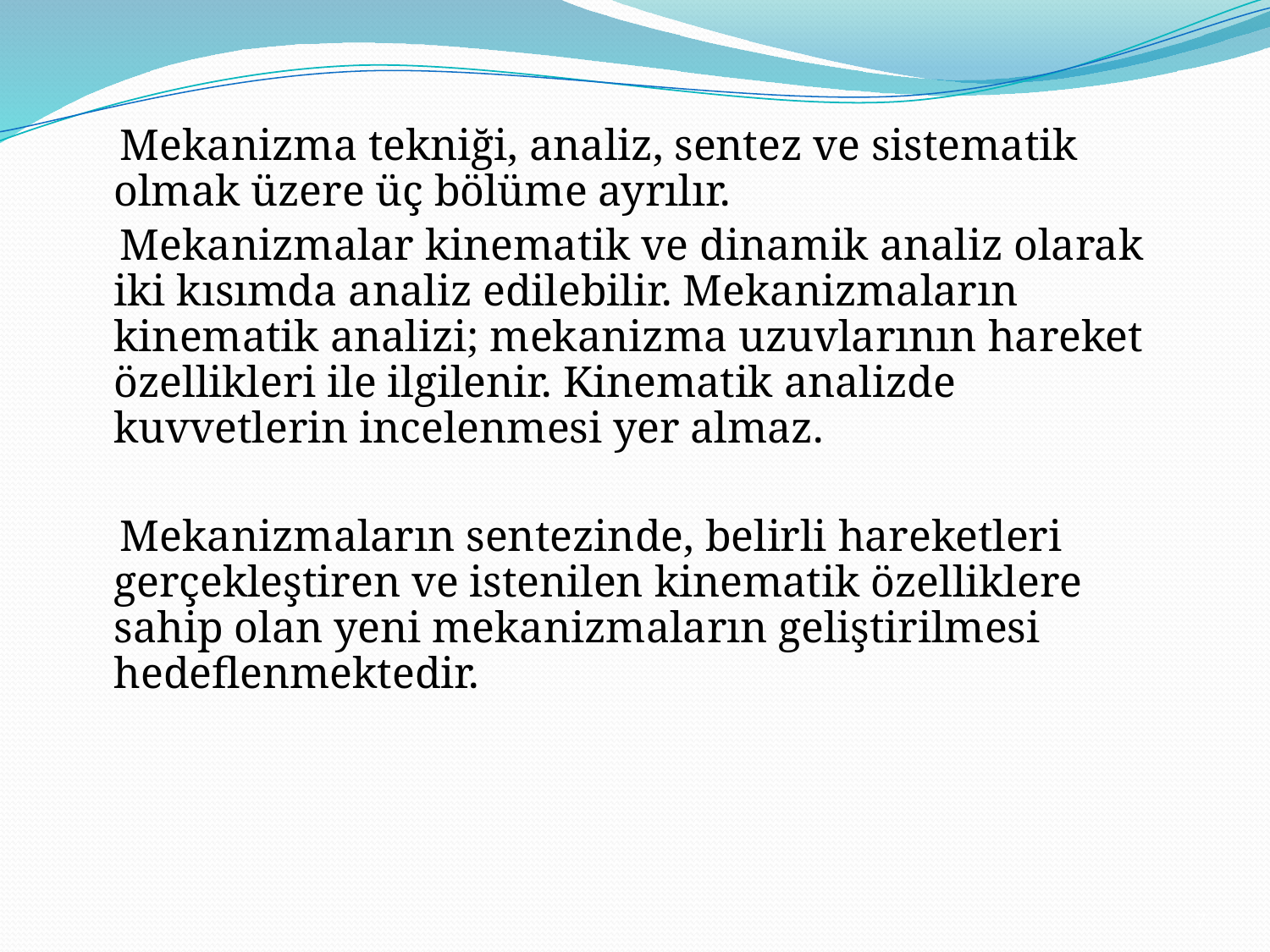

Mekanizma tekniği, analiz, sentez ve sistematik olmak üzere üç bölüme ayrılır.
    Mekanizmalar kinematik ve dinamik analiz olarak iki kısımda analiz edilebilir. Mekanizmaların kinematik analizi; mekanizma uzuvlarının hareket özellikleri ile ilgilenir. Kinematik analizde kuvvetlerin incelenmesi yer almaz.

    Mekanizmaların sentezinde, belirli hareketleri gerçekleştiren ve istenilen kinematik özelliklere sahip olan yeni mekanizmaların geliştirilmesi hedeflenmektedir.
7